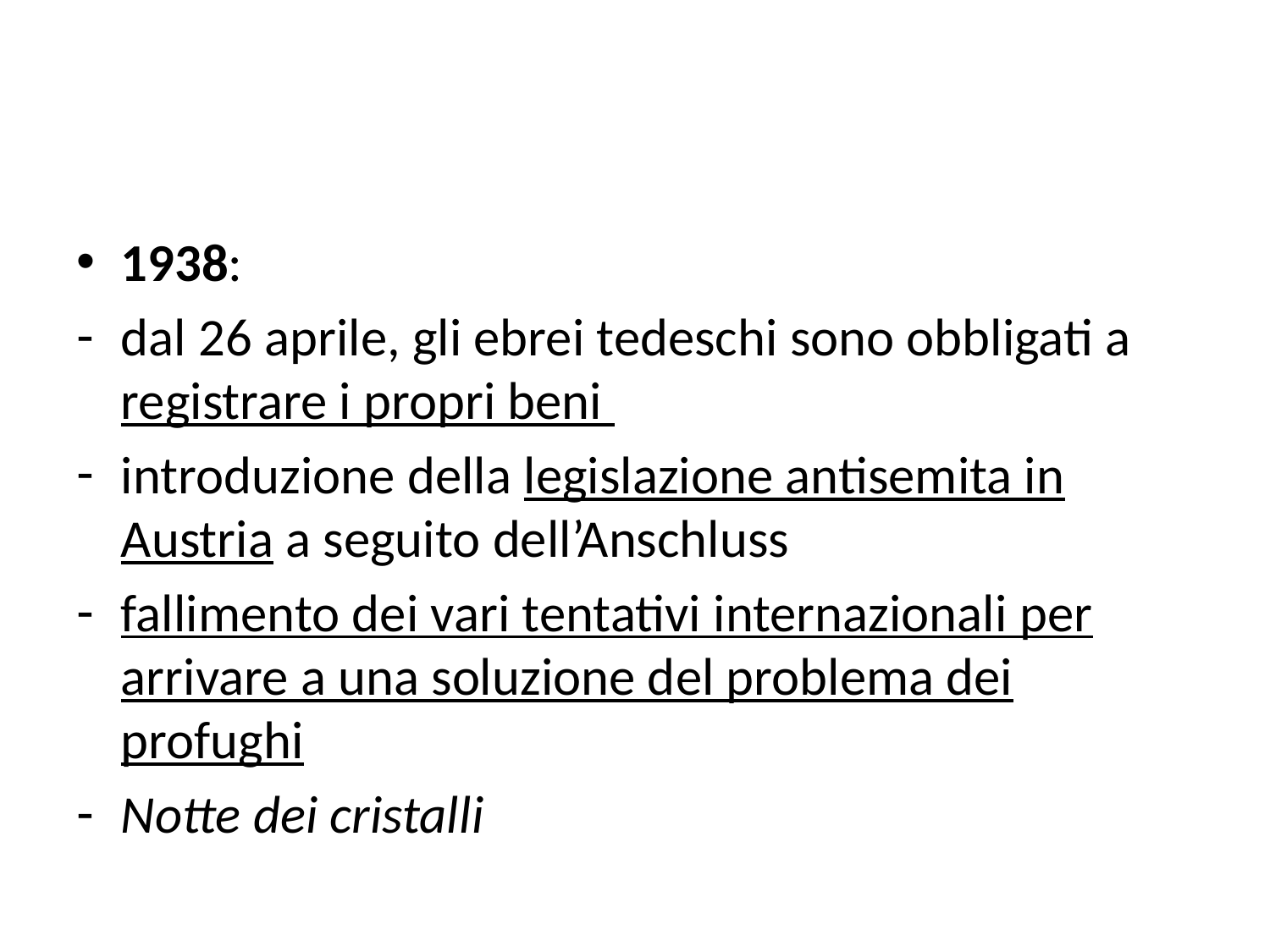

#
1938:
dal 26 aprile, gli ebrei tedeschi sono obbligati a registrare i propri beni
introduzione della legislazione antisemita in Austria a seguito dell’Anschluss
fallimento dei vari tentativi internazionali per arrivare a una soluzione del problema dei profughi
Notte dei cristalli